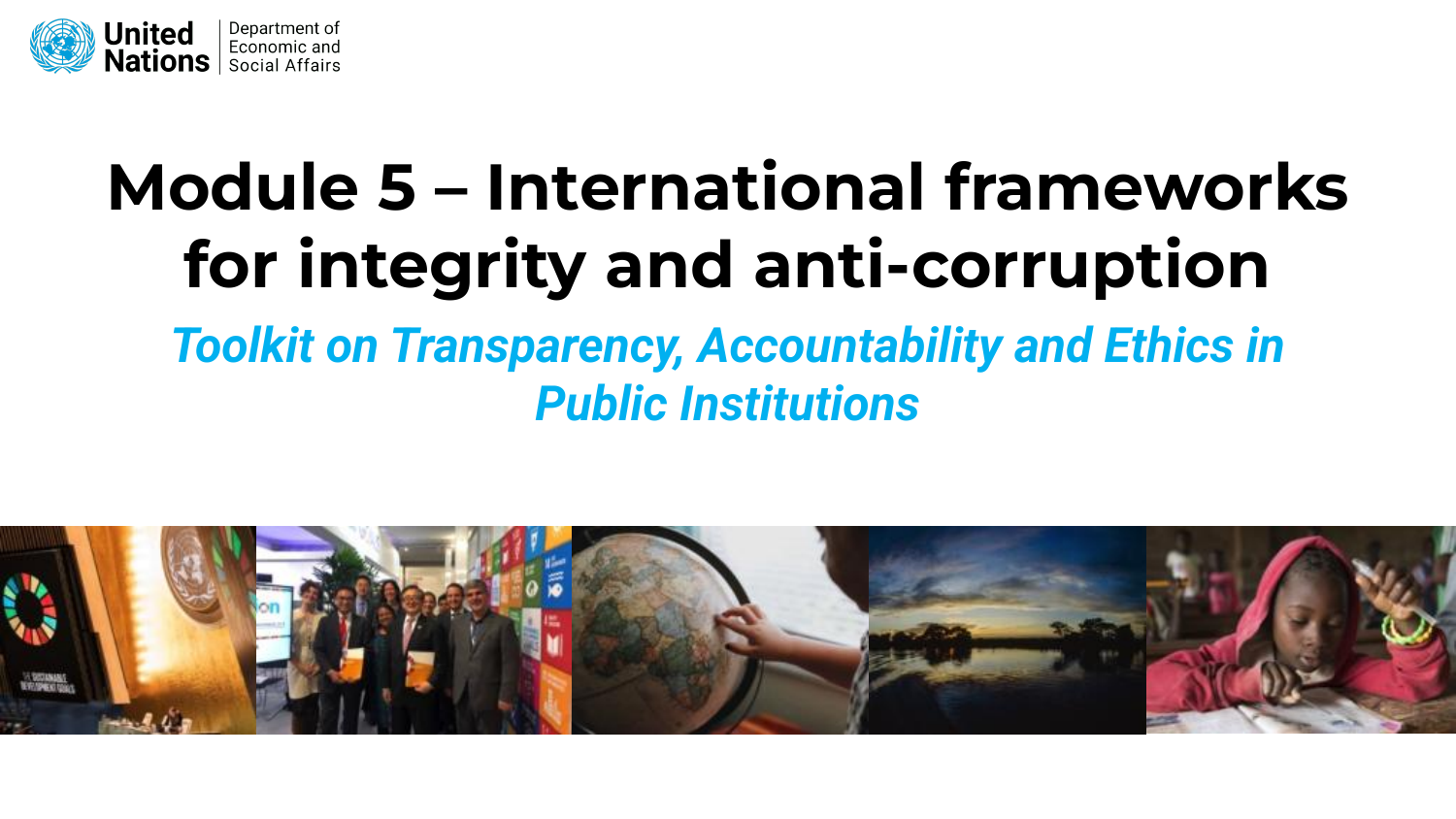

# Module 5 – International frameworks for integrity and anti-corruption
Toolkit on Transparency, Accountability and Ethics in Public Institutions